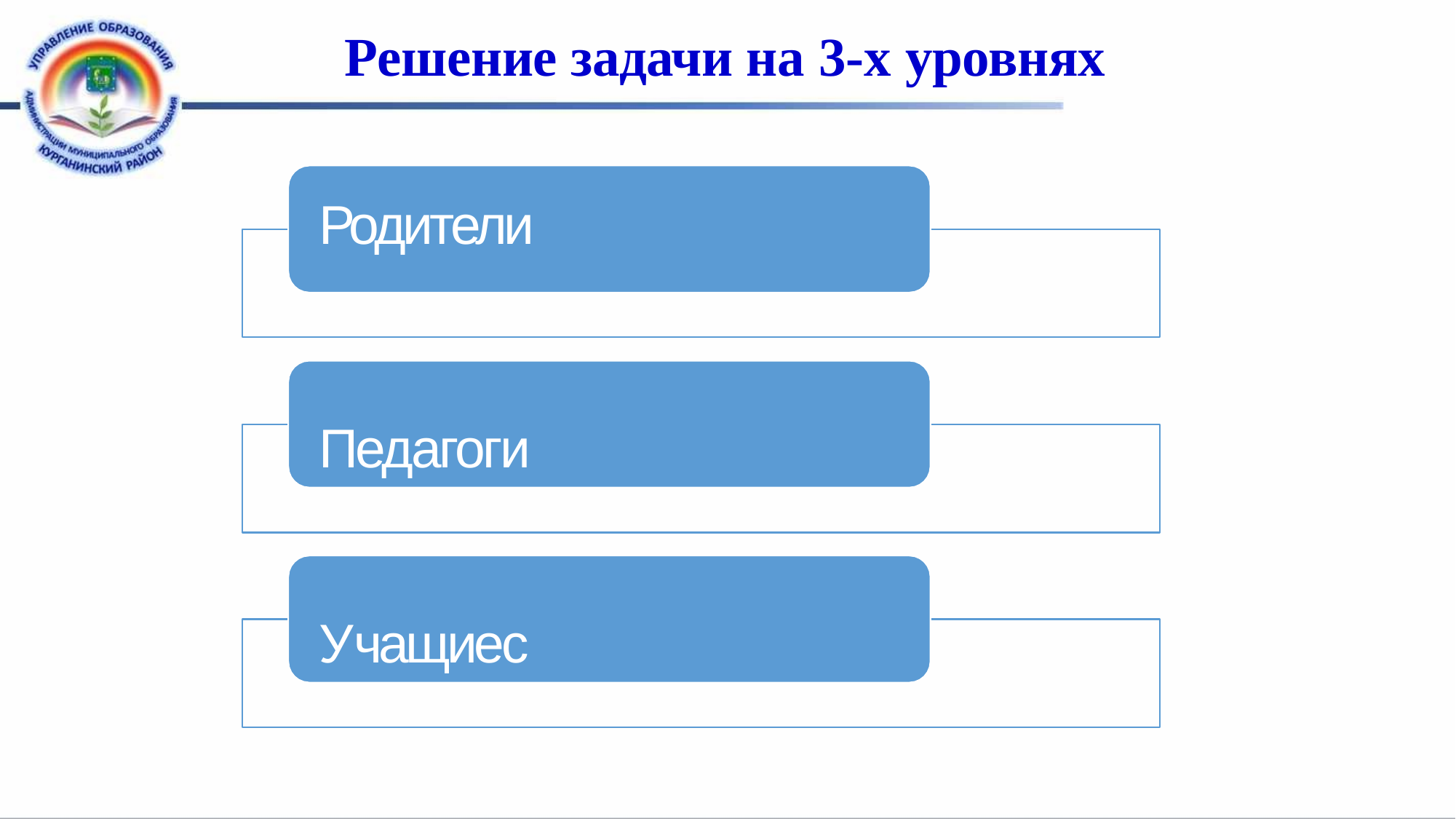

# Решение задачи на 3-х уровнях

Родители
Педагоги  Учащиеся